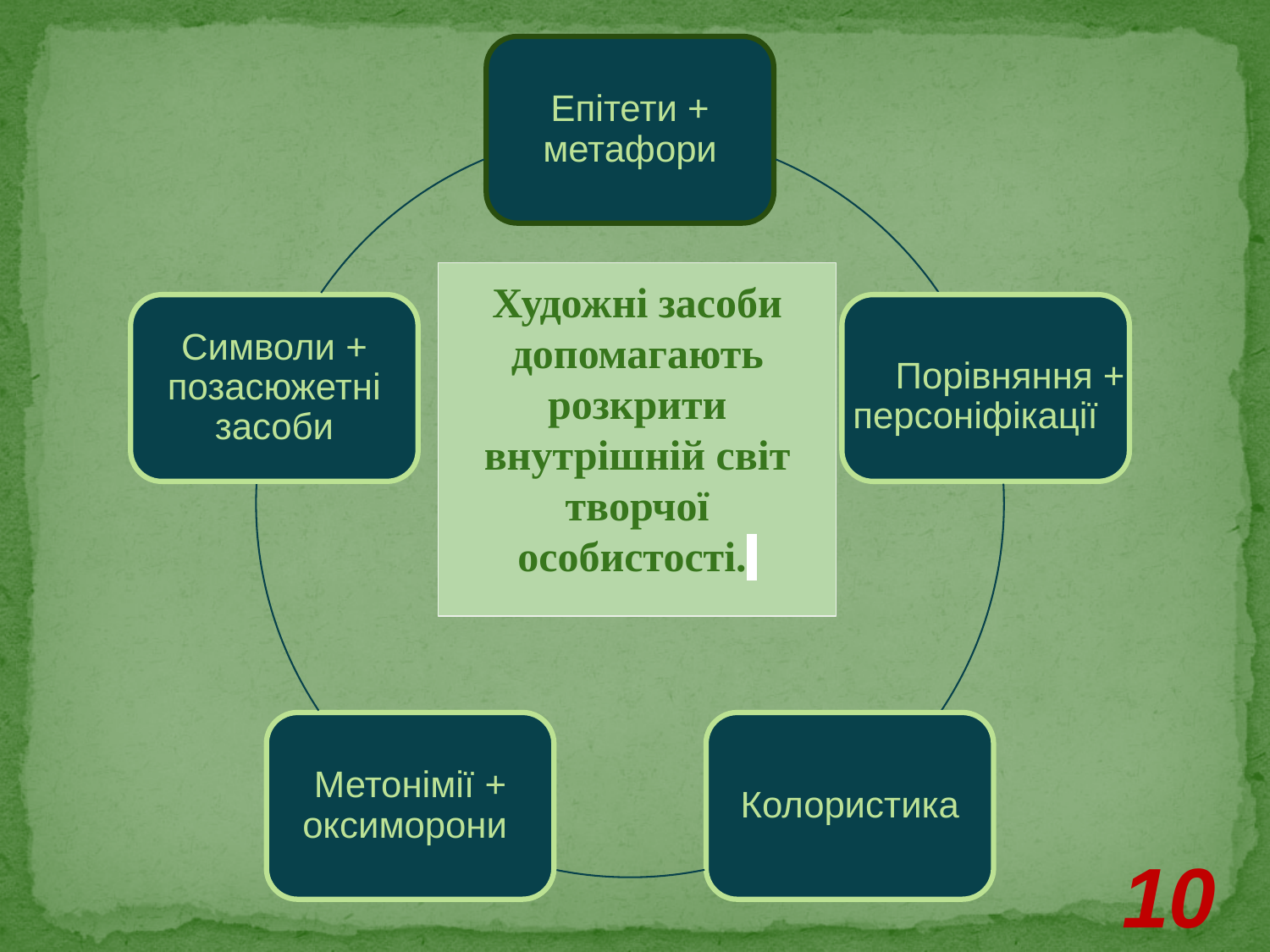

Епітети + метафори

Порівняння +
персоніфікації

Символи + позасюжетні засоби

Метонімії + оксиморони

Колористика
Художні засоби допомагають розкрити внутрішній світ творчої особистості.

10